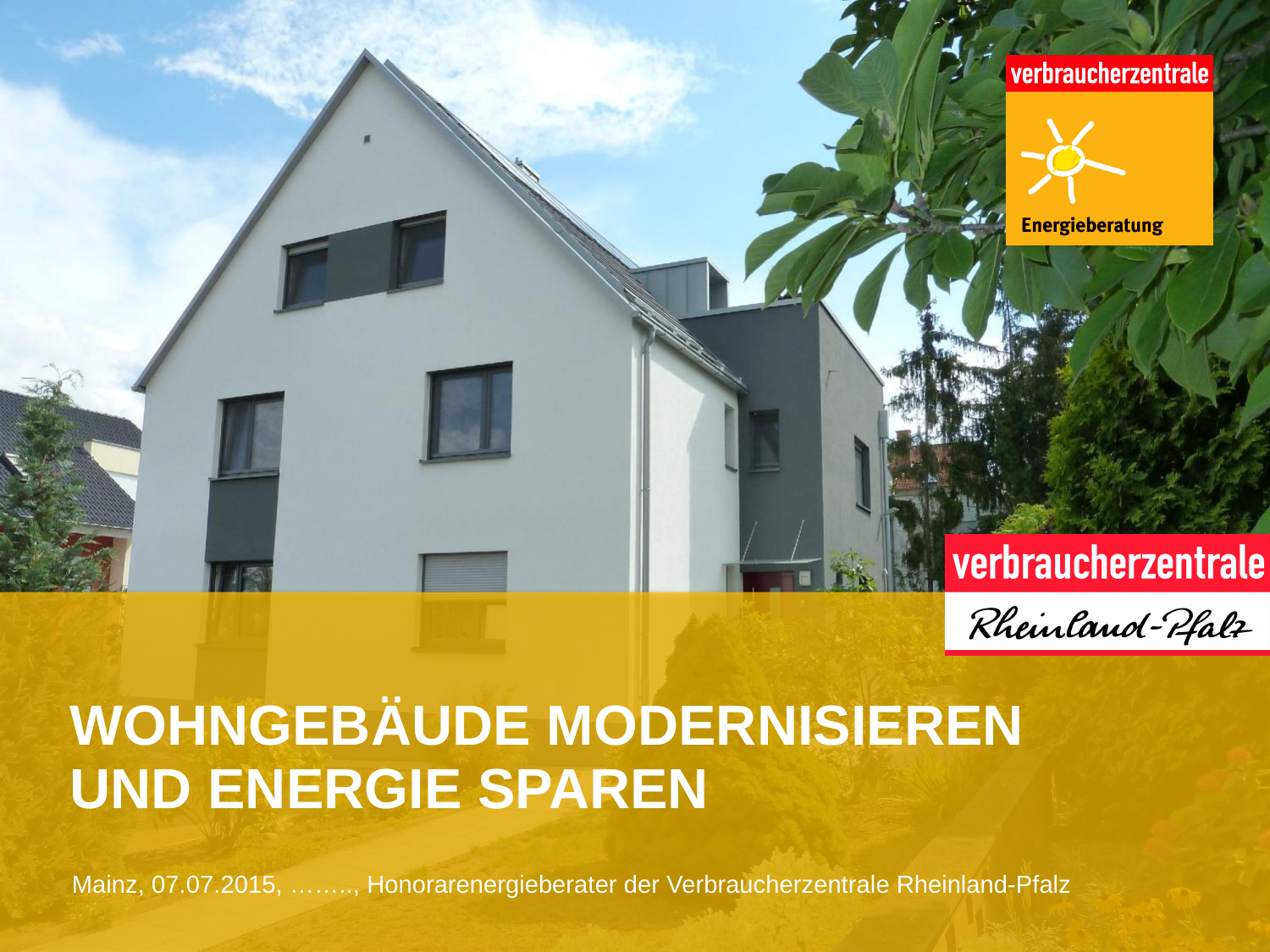

Wohngebäude modernisieren und Energie sparen
Mainz, 07.07.2015, …….., Honorarenergieberater der Verbraucherzentrale Rheinland-Pfalz